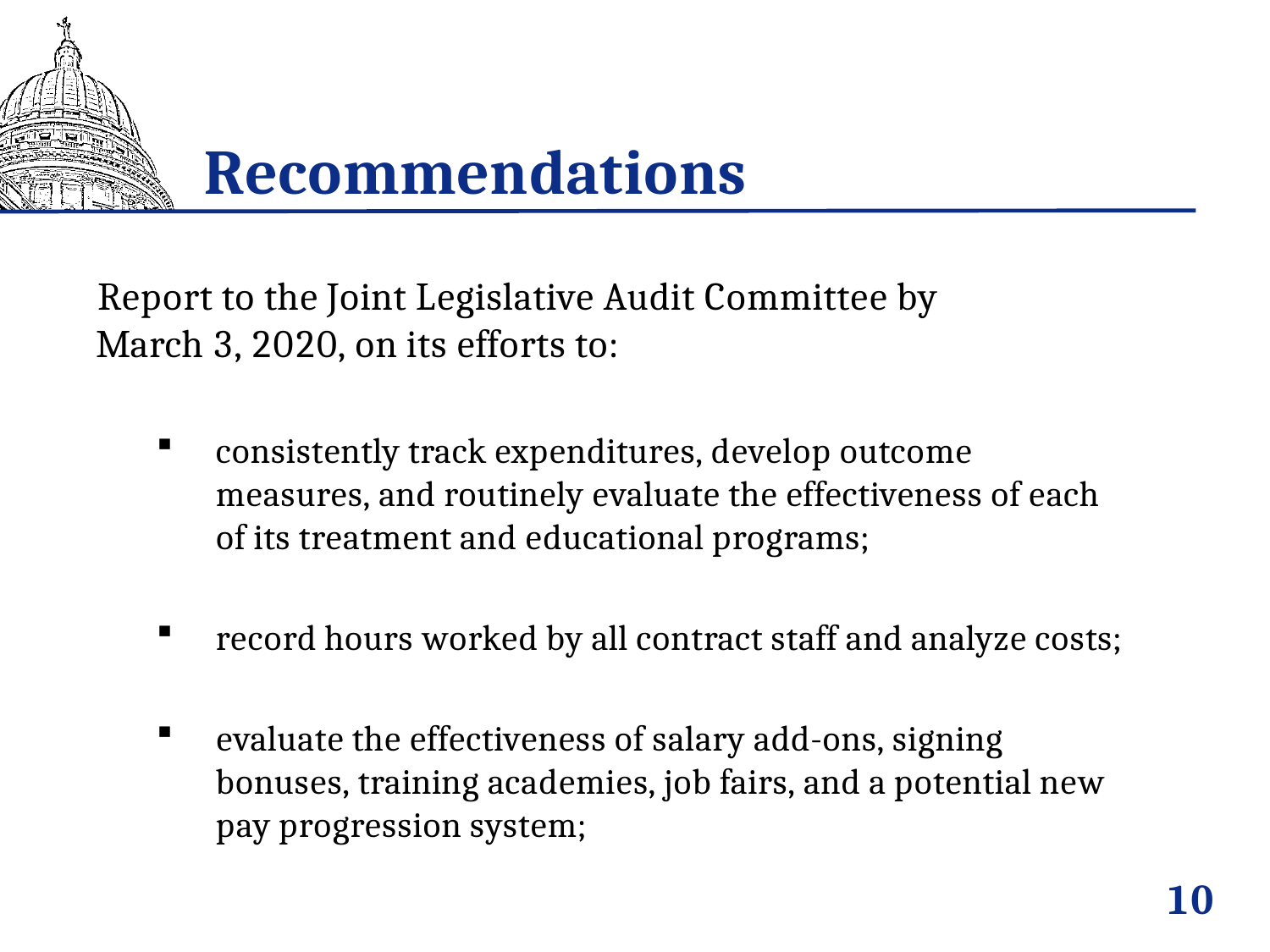

# Recommendations
Report to the Joint Legislative Audit Committee by             March 3, 2020, on its efforts to:

consistently track expenditures, develop outcome measures, and routinely evaluate the effectiveness of each of its treatment and educational programs;

record hours worked by all contract staff and analyze costs;

evaluate the effectiveness of salary add-ons, signing bonuses, training academies, job fairs, and a potential new pay progression system;